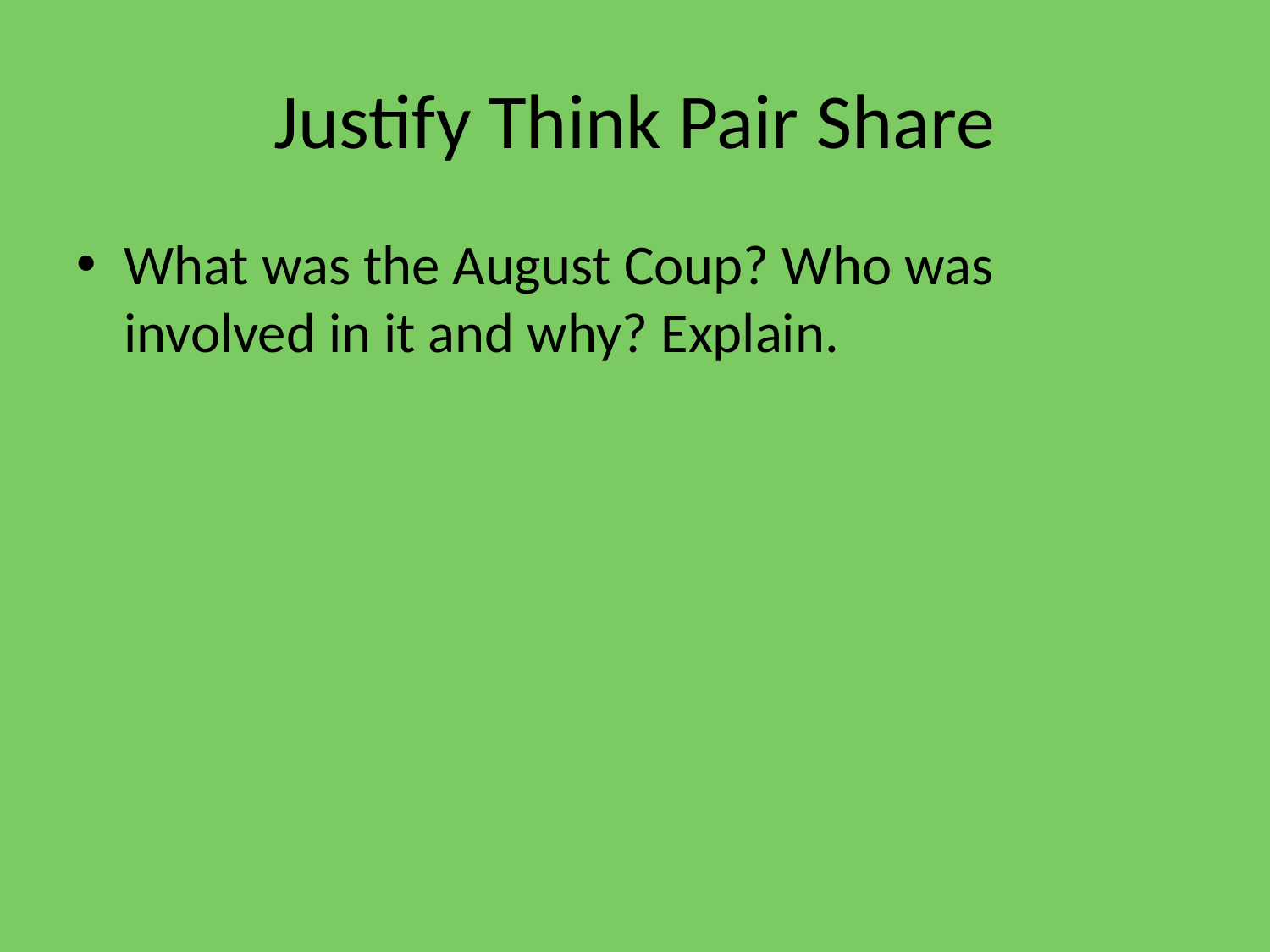

# Justify Think Pair Share
What was the August Coup? Who was involved in it and why? Explain.